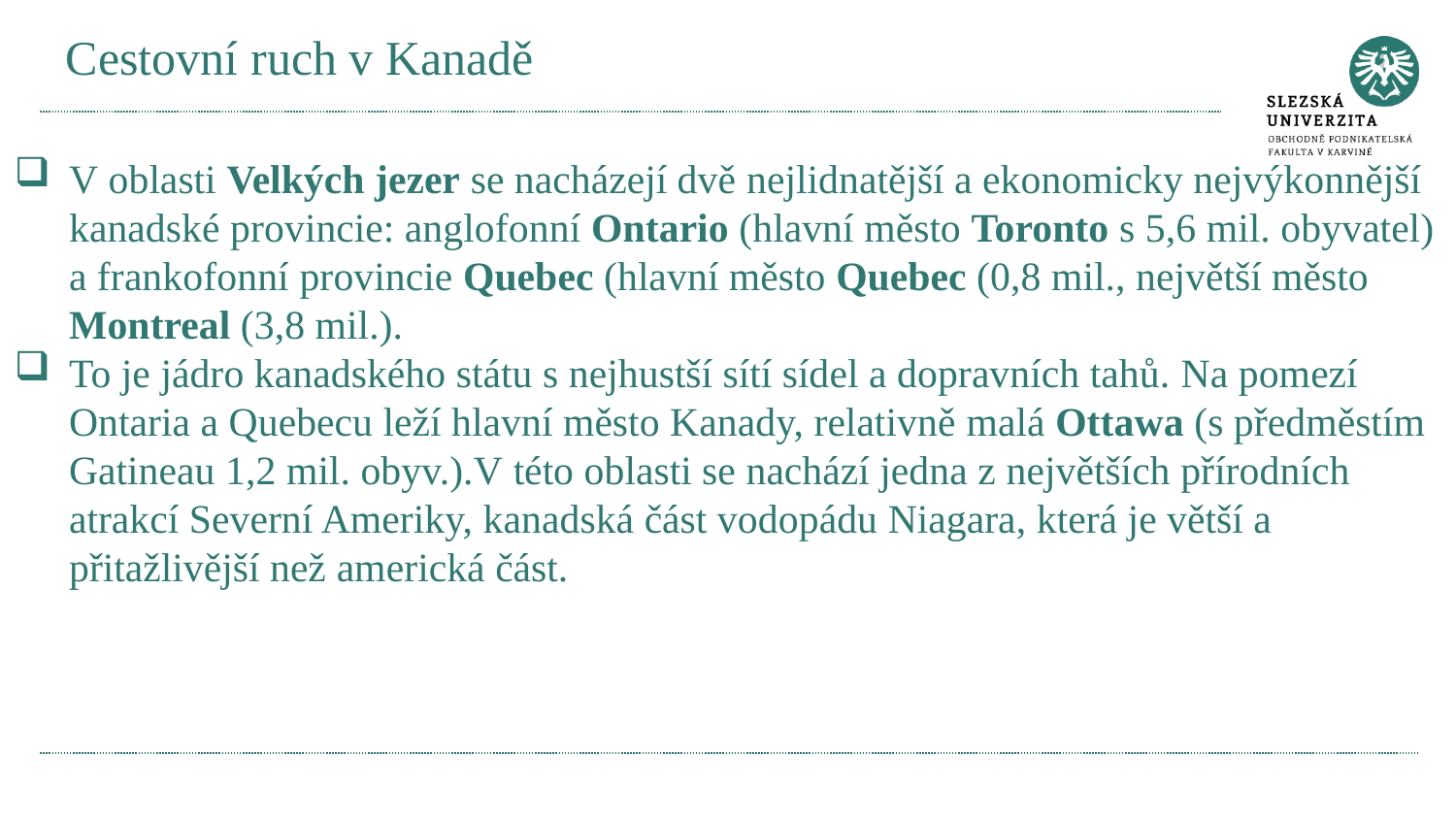

# Cestovní ruch v Kanadě
V oblasti Velkých jezer se nacházejí dvě nejlidnatější a ekonomicky nejvýkonnější kanadské provincie: anglofonní Ontario (hlavní město Toronto s 5,6 mil. obyvatel) a frankofonní provincie Quebec (hlavní město Quebec (0,8 mil., největší město Montreal (3,8 mil.).
To je jádro kanadského státu s nejhustší sítí sídel a dopravních tahů. Na pomezí Ontaria a Quebecu leží hlavní město Kanady, relativně malá Ottawa (s předměstím Gatineau 1,2 mil. obyv.).V této oblasti se nachází jedna z největších přírodních atrakcí Severní Ameriky, kanadská část vodopádu Niagara, která je větší a přitažlivější než americká část.